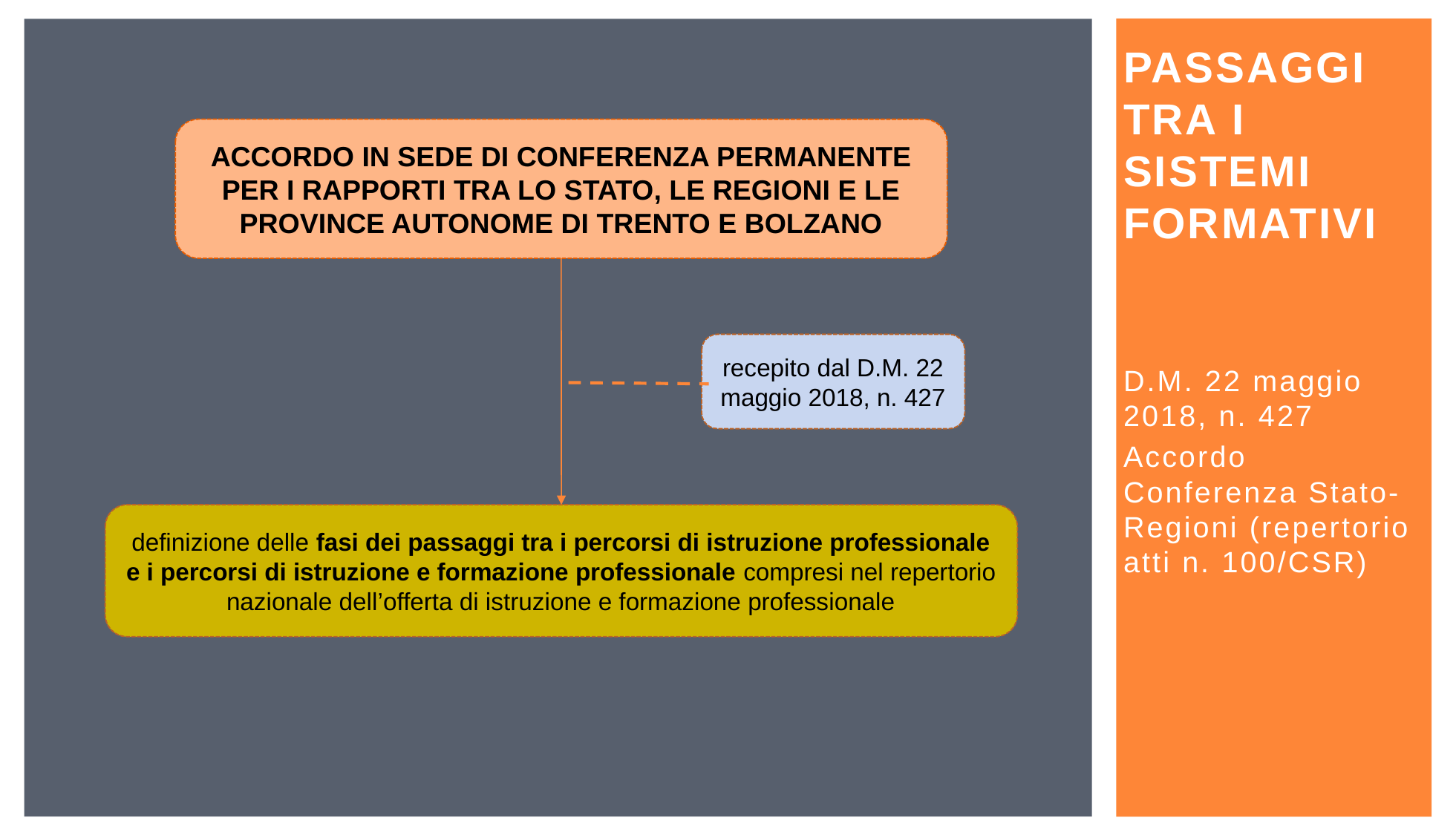

# Passaggi tra i sistemi formativi
ACCORDO IN SEDE DI CONFERENZA PERMANENTE PER I RAPPORTI TRA LO STATO, LE REGIONI E LE PROVINCE AUTONOME DI TRENTO E BOLZANO
recepito dal D.M. 22 maggio 2018, n. 427
definizione delle fasi dei passaggi tra i percorsi di istruzione professionale e i percorsi di istruzione e formazione professionale compresi nel repertorio nazionale dell’offerta di istruzione e formazione professionale
D.M. 22 maggio 2018, n. 427
Accordo Conferenza Stato-Regioni (repertorio atti n. 100/CSR)